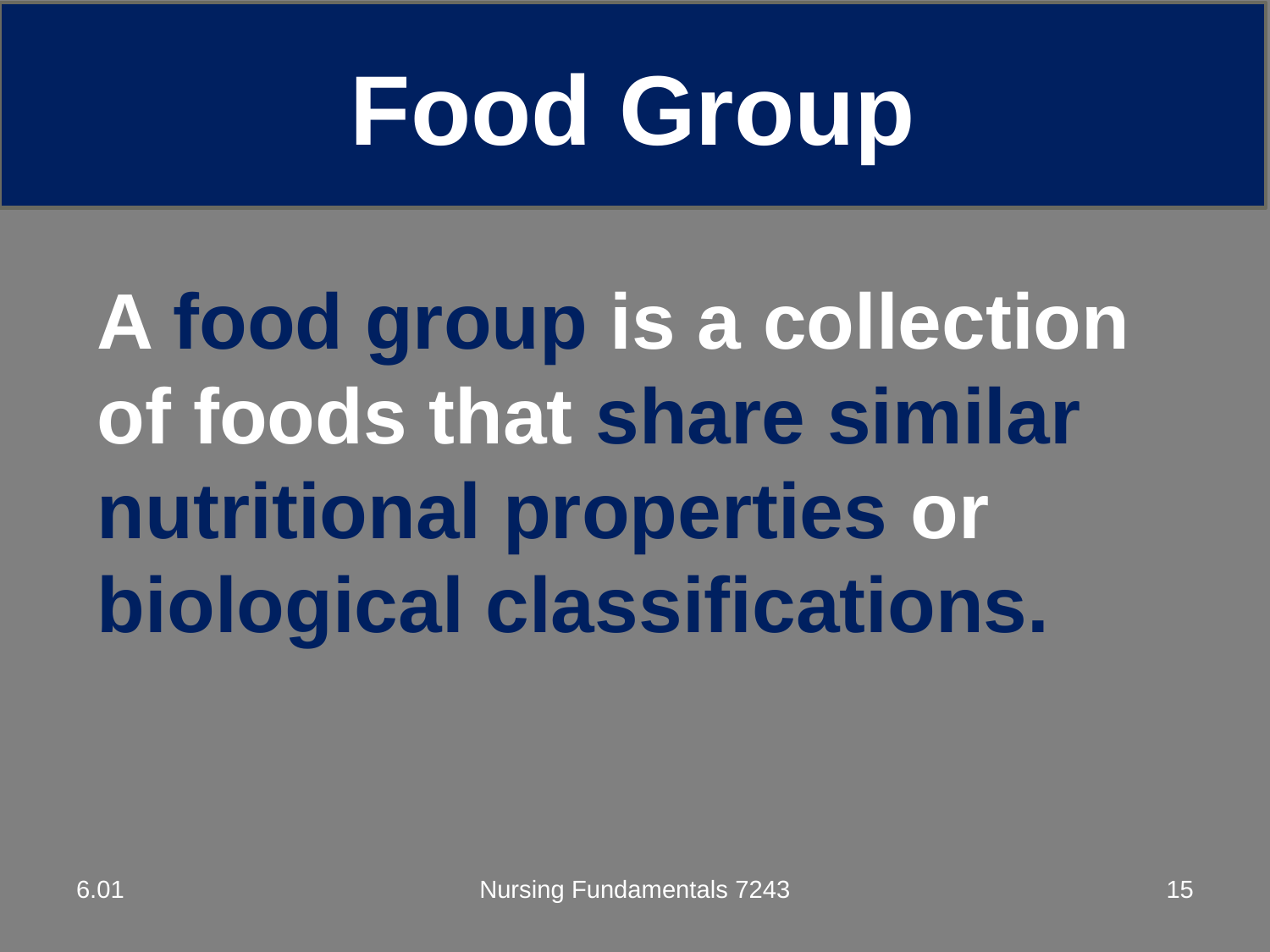

Food Group
A food group is a collection of foods that share similar nutritional properties or biological classifications.

6.01
Nursing Fundamentals 7243
15